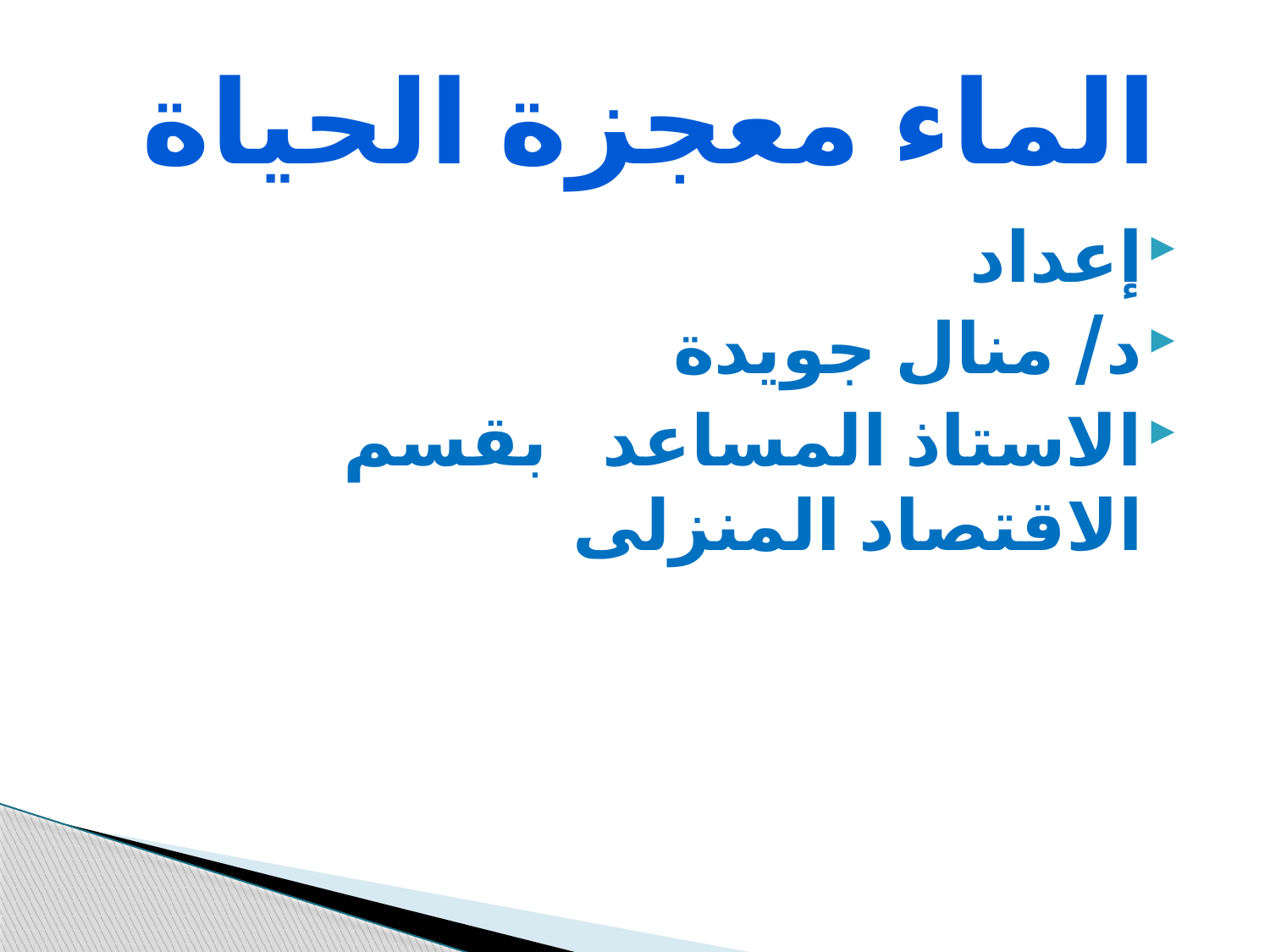

# الماء معجزة الحياة
إعداد
د/ منال جويدة
الاستاذ المساعد   بقسم الاقتصاد المنزلى